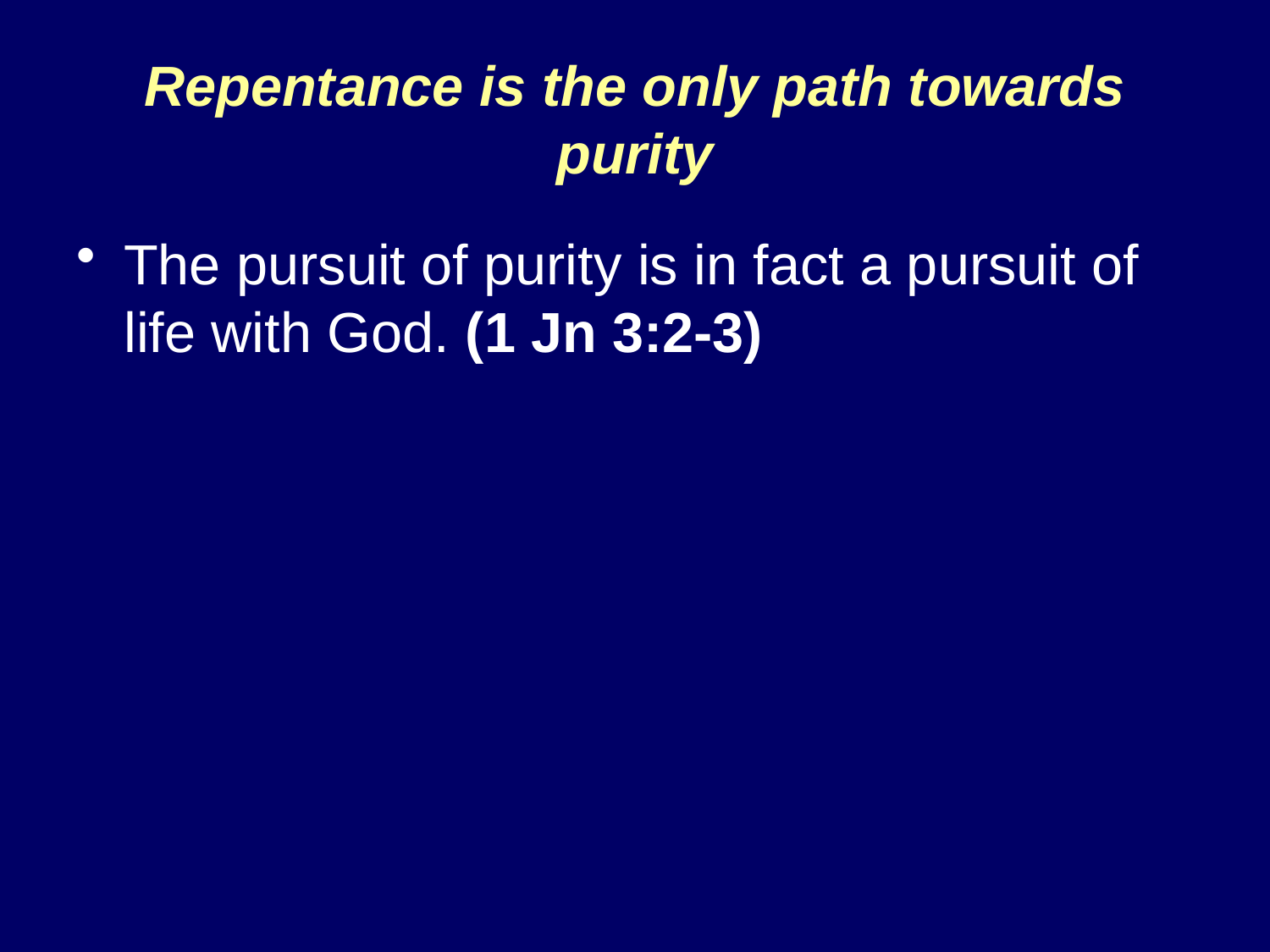

# Repentance is the only path towards purity
The pursuit of purity is in fact a pursuit of life with God. (1 Jn 3:2-3)